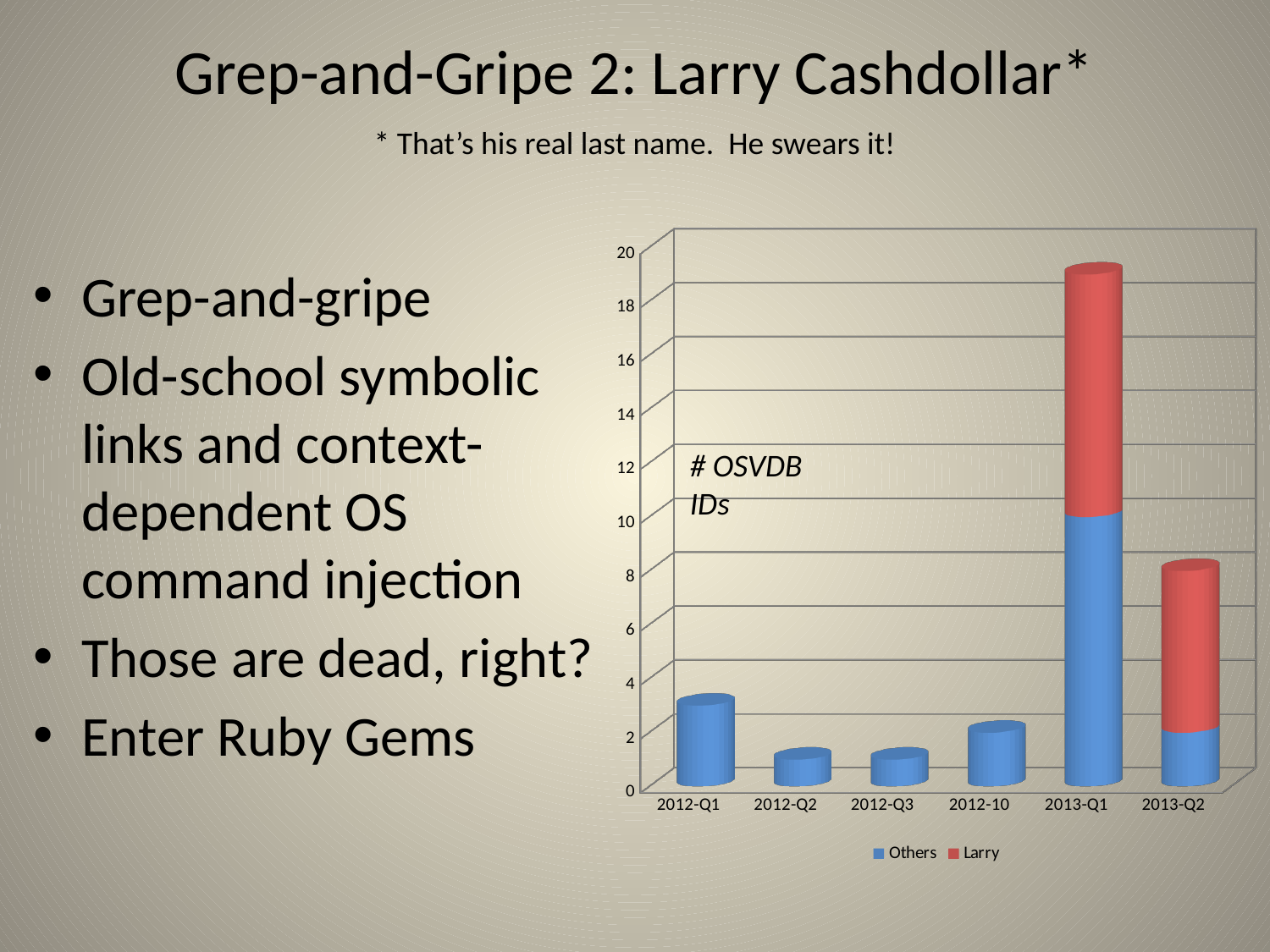

# Grep-and-Gripe 2: Larry Cashdollar*
* That’s his real last name.  He swears it!

[unsupported chart]

Grep-and-gripe
Old-school symbolic links and context-dependent OS command injection
Those are dead, right?
Enter Ruby Gems
# OSVDB IDs